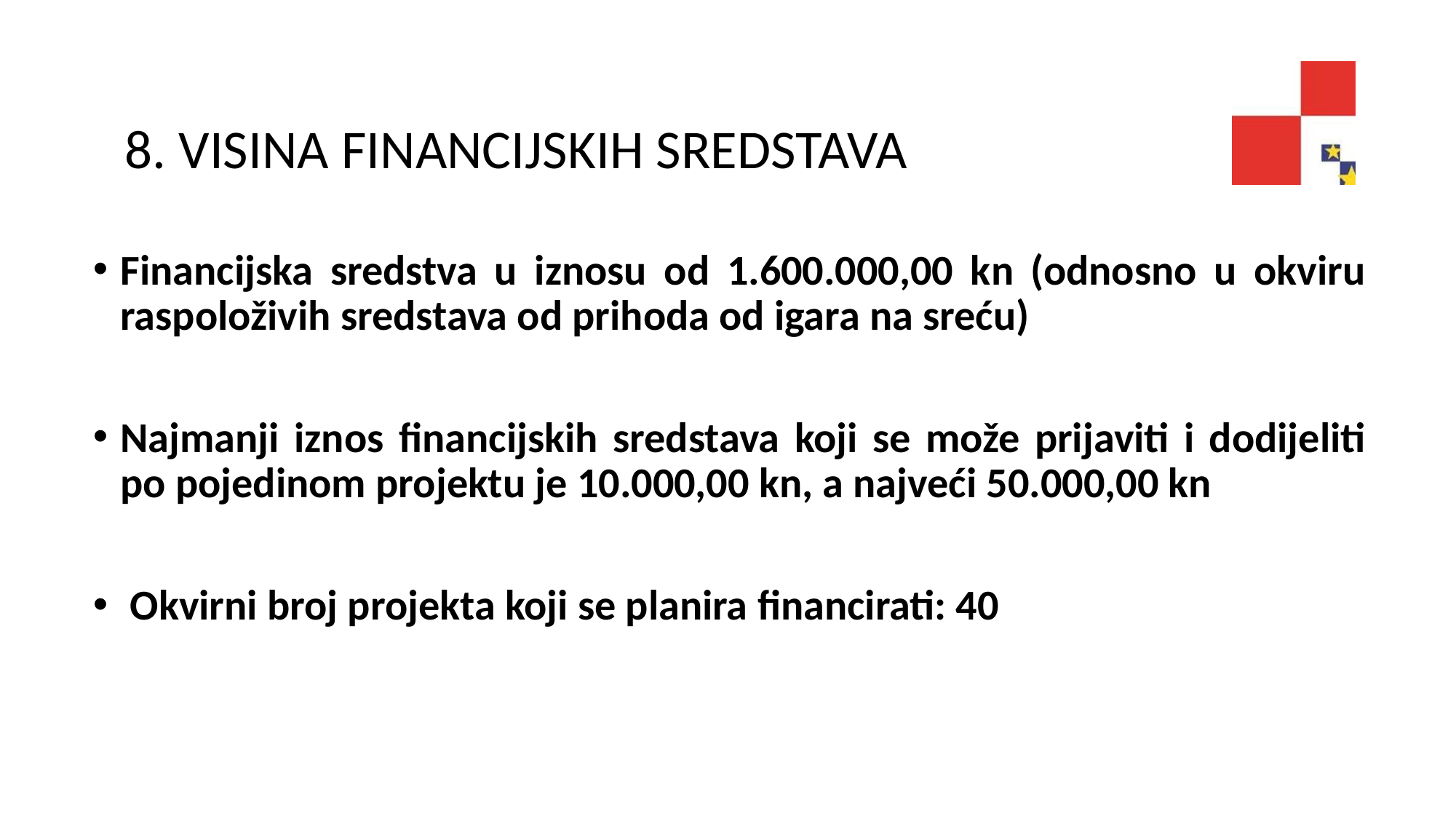

# 8. VISINA FINANCIJSKIH SREDSTAVA

Financijska sredstva u iznosu od 1.600.000,00 kn (odnosno u okviru raspoloživih sredstava od prihoda od igara na sreću)

Najmanji iznos financijskih sredstava koji se može prijaviti i dodijeliti po pojedinom projektu je 10.000,00 kn, a najveći 50.000,00 kn

 Okvirni broj projekta koji se planira financirati: 40